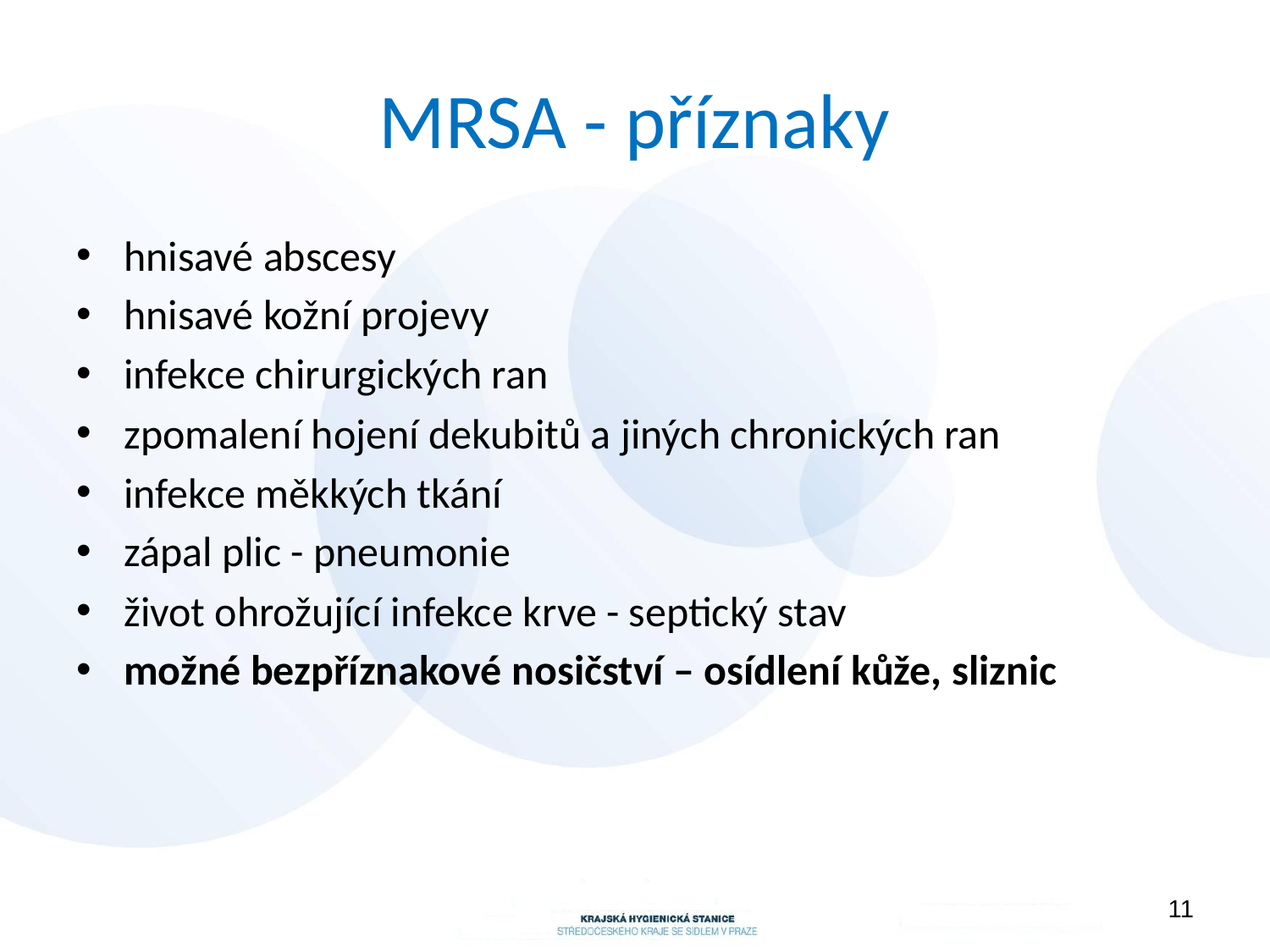

# MRSA - příznaky
hnisavé abscesy
hnisavé kožní projevy
infekce chirurgických ran
zpomalení hojení dekubitů a jiných chronických ran
infekce měkkých tkání
zápal plic - pneumonie
život ohrožující infekce krve - septický stav
možné bezpříznakové nosičství – osídlení kůže, sliznic

11